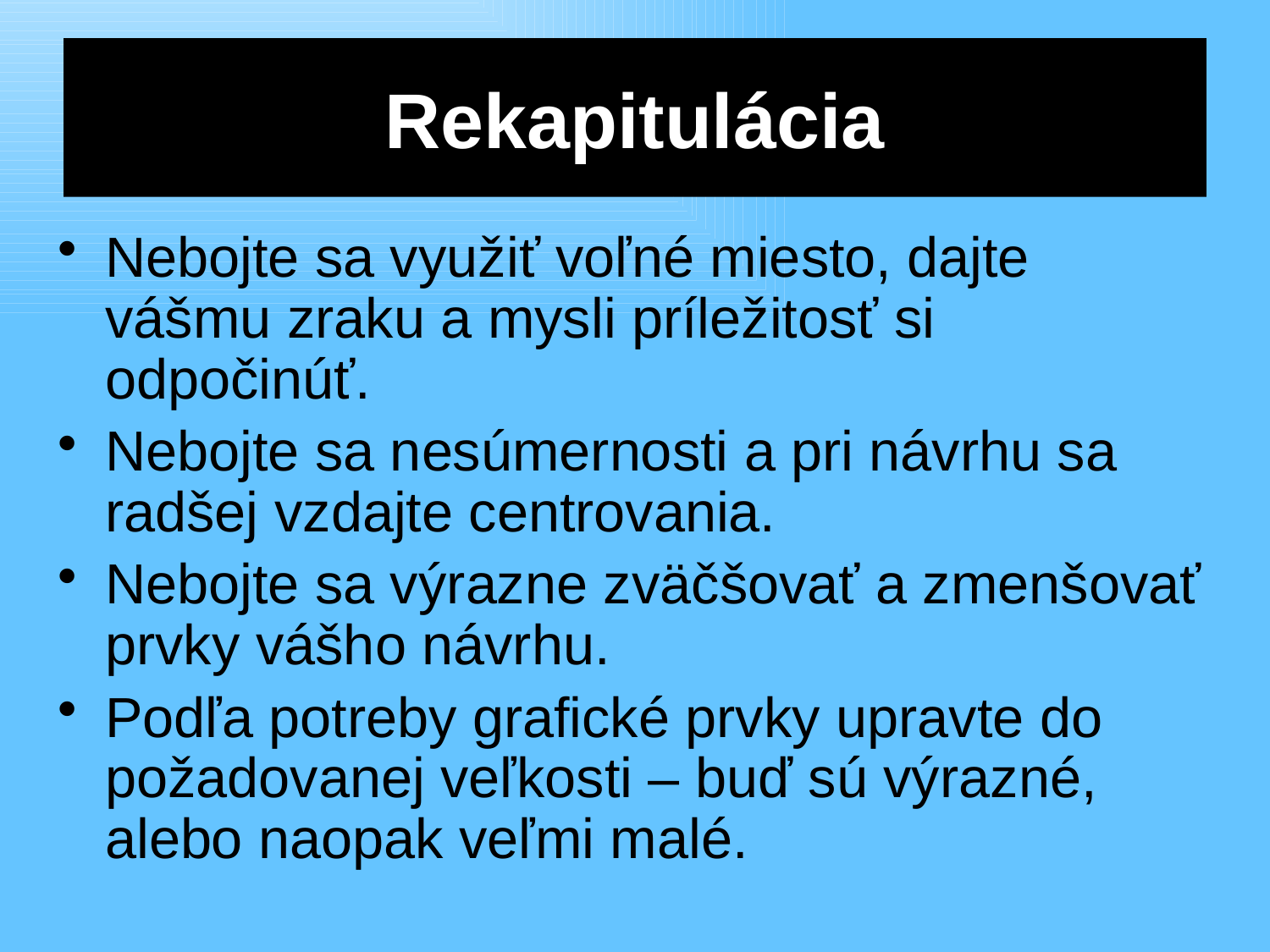

# Rekapitulácia
Nebojte sa využiť voľné miesto, dajte vášmu zraku a mysli príležitosť si odpočinúť.
Nebojte sa nesúmernosti a pri návrhu sa radšej vzdajte centrovania.
Nebojte sa výrazne zväčšovať a zmenšovať prvky vášho návrhu.
Podľa potreby grafické prvky upravte do požadovanej veľkosti – buď sú výrazné, alebo naopak veľmi malé.